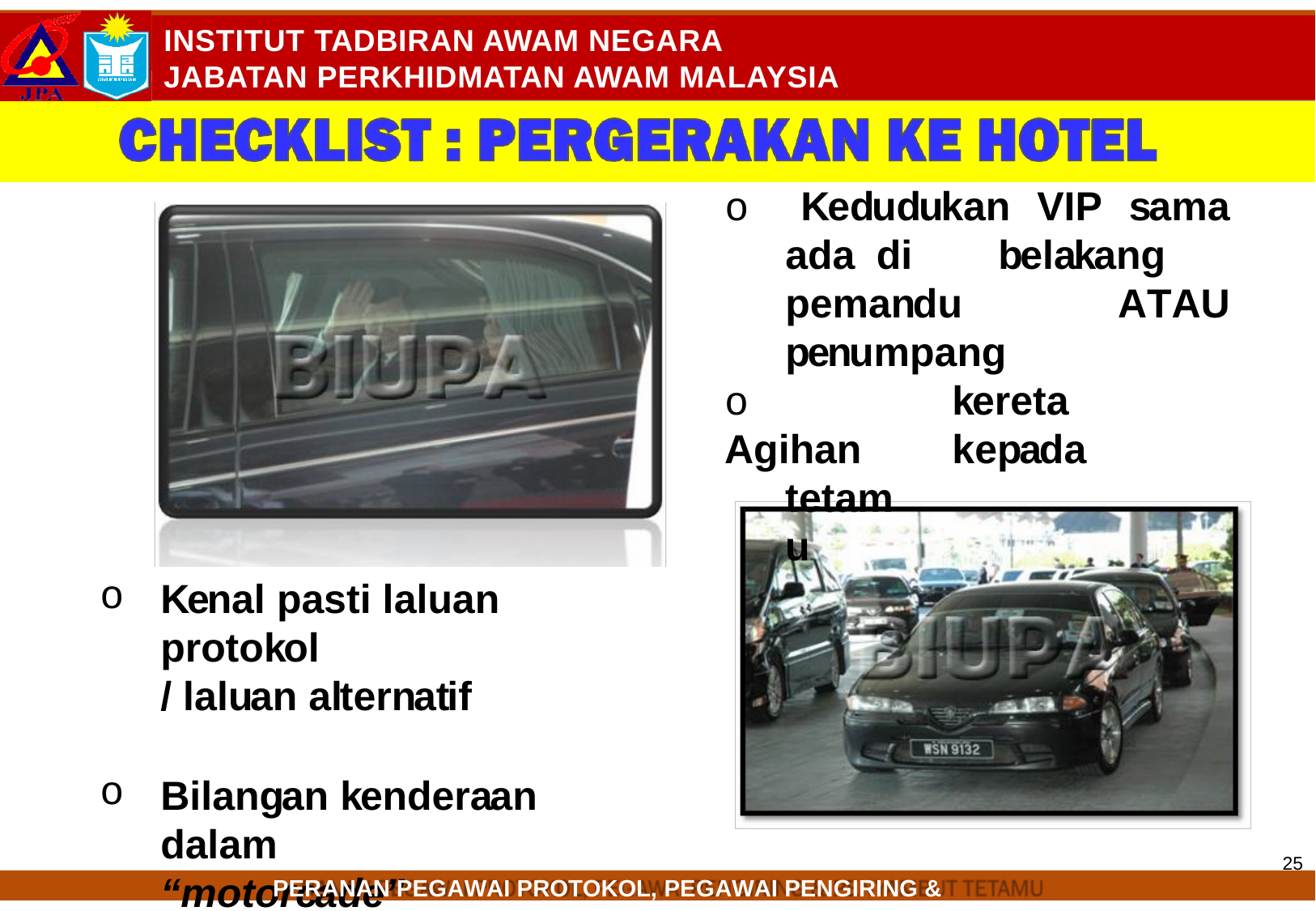

# o Kedudukan VIP sama ada di    belakang    pemandu ATAU penumpang

o Agihan
tetamu
kereta	kepada

Kenal pasti laluan protokol
/ laluan alternatif

Bilangan kenderaan dalam
“motorcade”
25
PERANAN PEGAWAI PROTOKOL, PEGAWAI PENGIRING & PENYAMBUT TETAMU